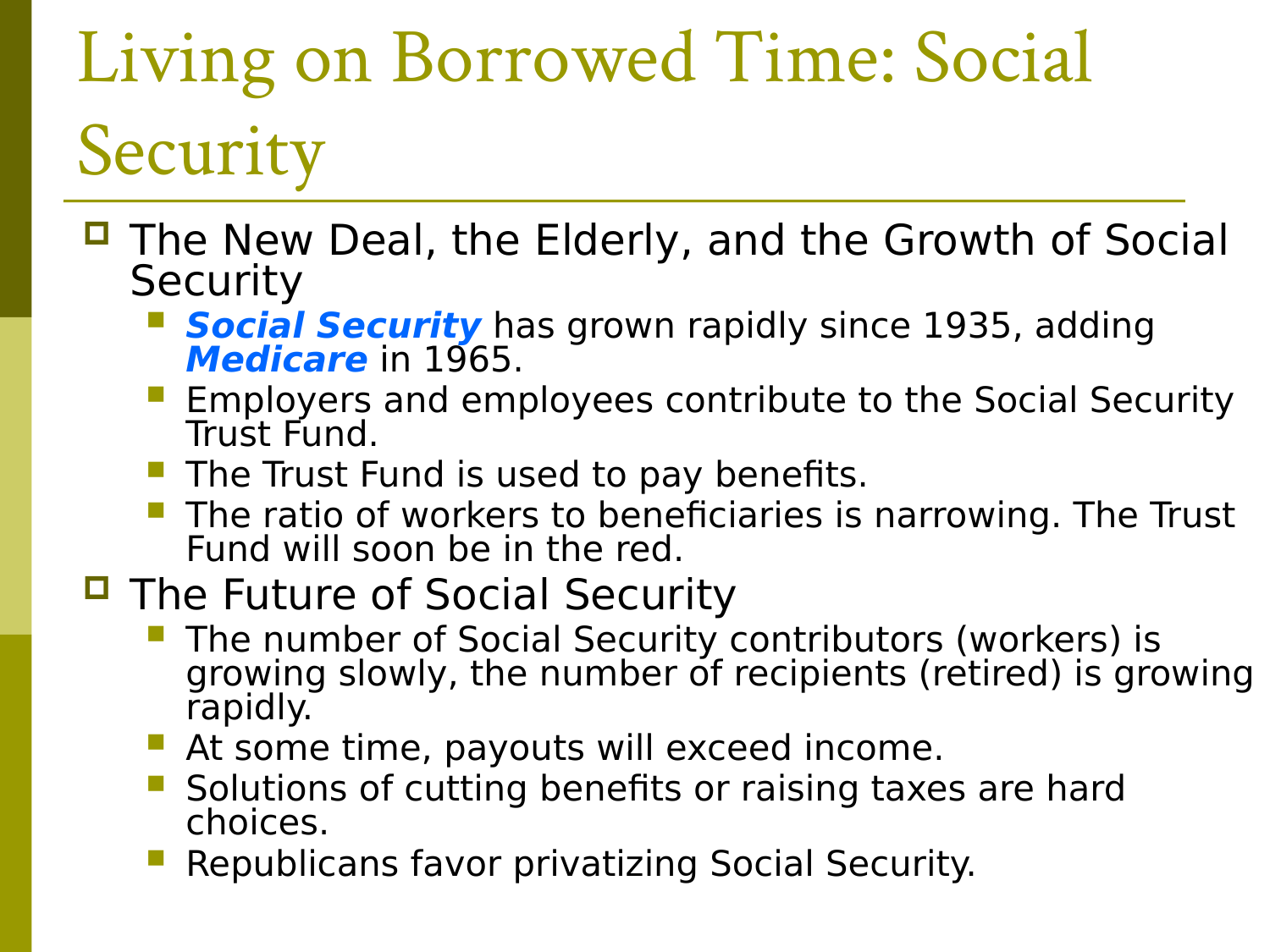

# Living on Borrowed Time: Social Security
The New Deal, the Elderly, and the Growth of Social Security
Social Security has grown rapidly since 1935, adding Medicare in 1965.
Employers and employees contribute to the Social Security Trust Fund.
The Trust Fund is used to pay benefits.
The ratio of workers to beneficiaries is narrowing. The Trust Fund will soon be in the red.
The Future of Social Security
The number of Social Security contributors (workers) is growing slowly, the number of recipients (retired) is growing rapidly.
At some time, payouts will exceed income.
Solutions of cutting benefits or raising taxes are hard choices.
Republicans favor privatizing Social Security.